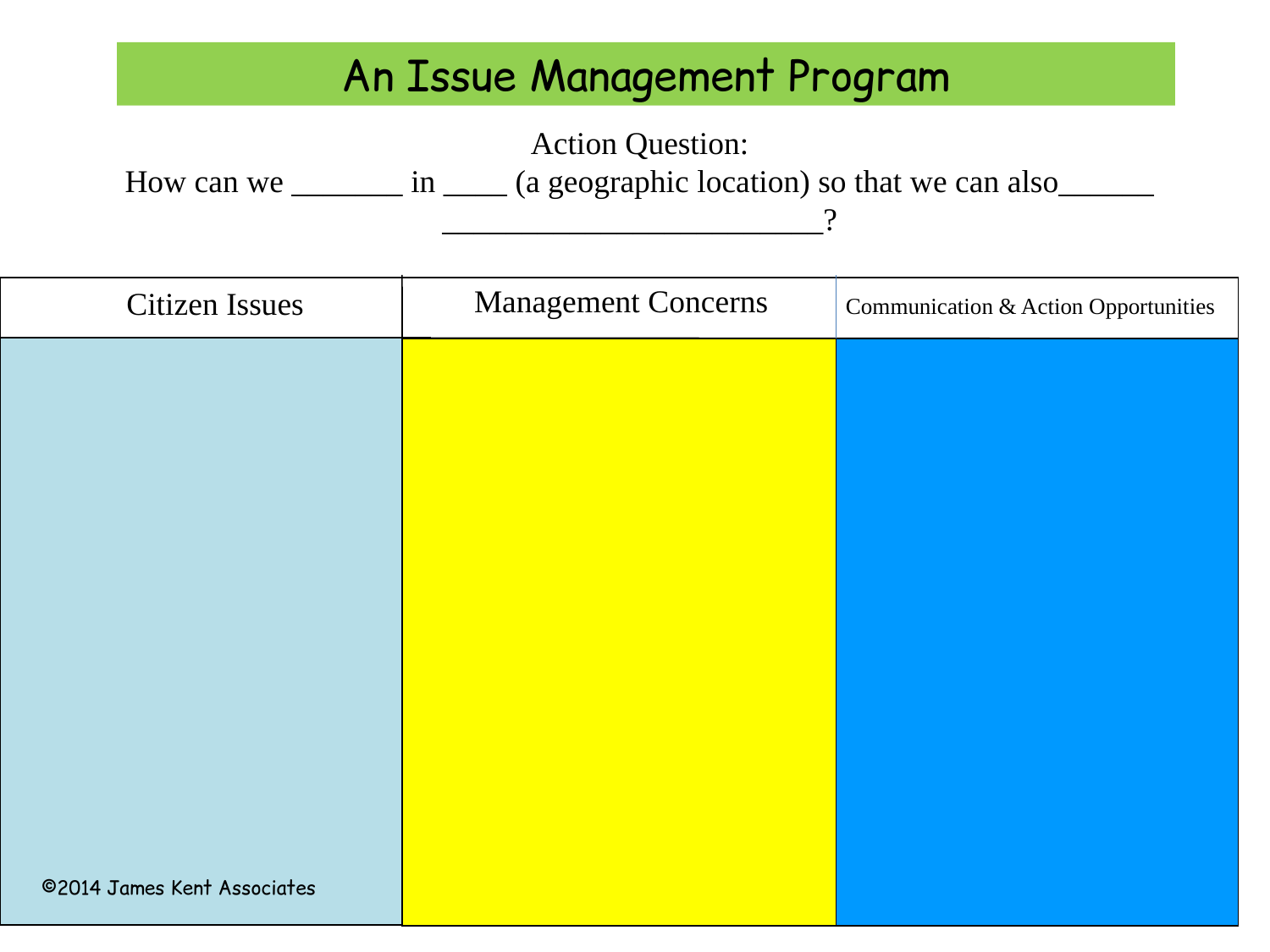

An Issue Management Program
Action Question:
How can we _______ in ____ (a geographic location) so that we can also______ ________________________?

Management Concerns

Citizen Issues
Communication & Action Opportunities

©2014 James Kent Associates